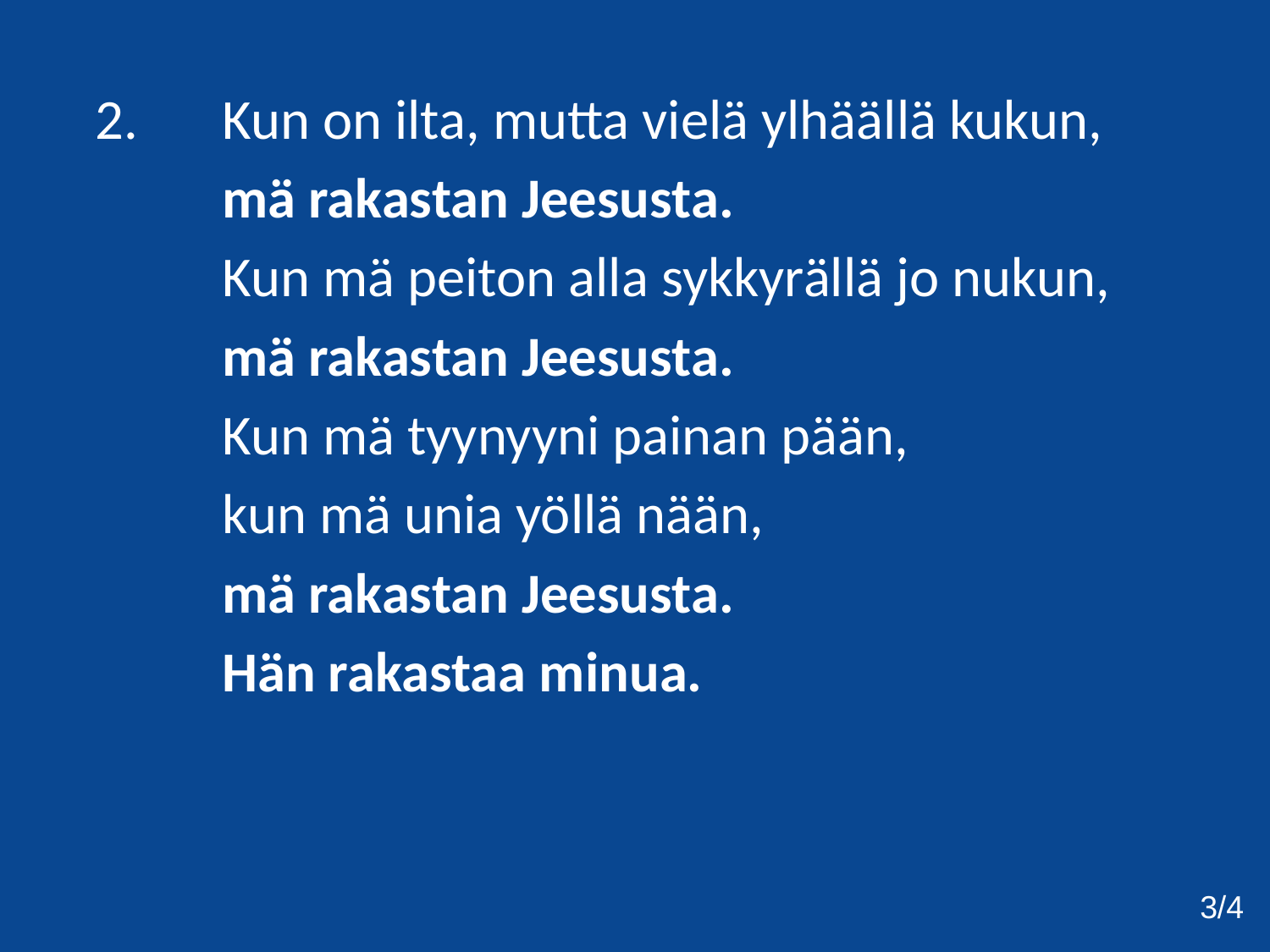

2. 	Kun on ilta, mutta vielä ylhäällä kukun,
		mä rakastan Jeesusta.
		Kun mä peiton alla sykkyrällä jo nukun,
		mä rakastan Jeesusta.
		Kun mä tyynyyni painan pään,
		kun mä unia yöllä nään,
		mä rakastan Jeesusta.
		Hän rakastaa minua.
3/4